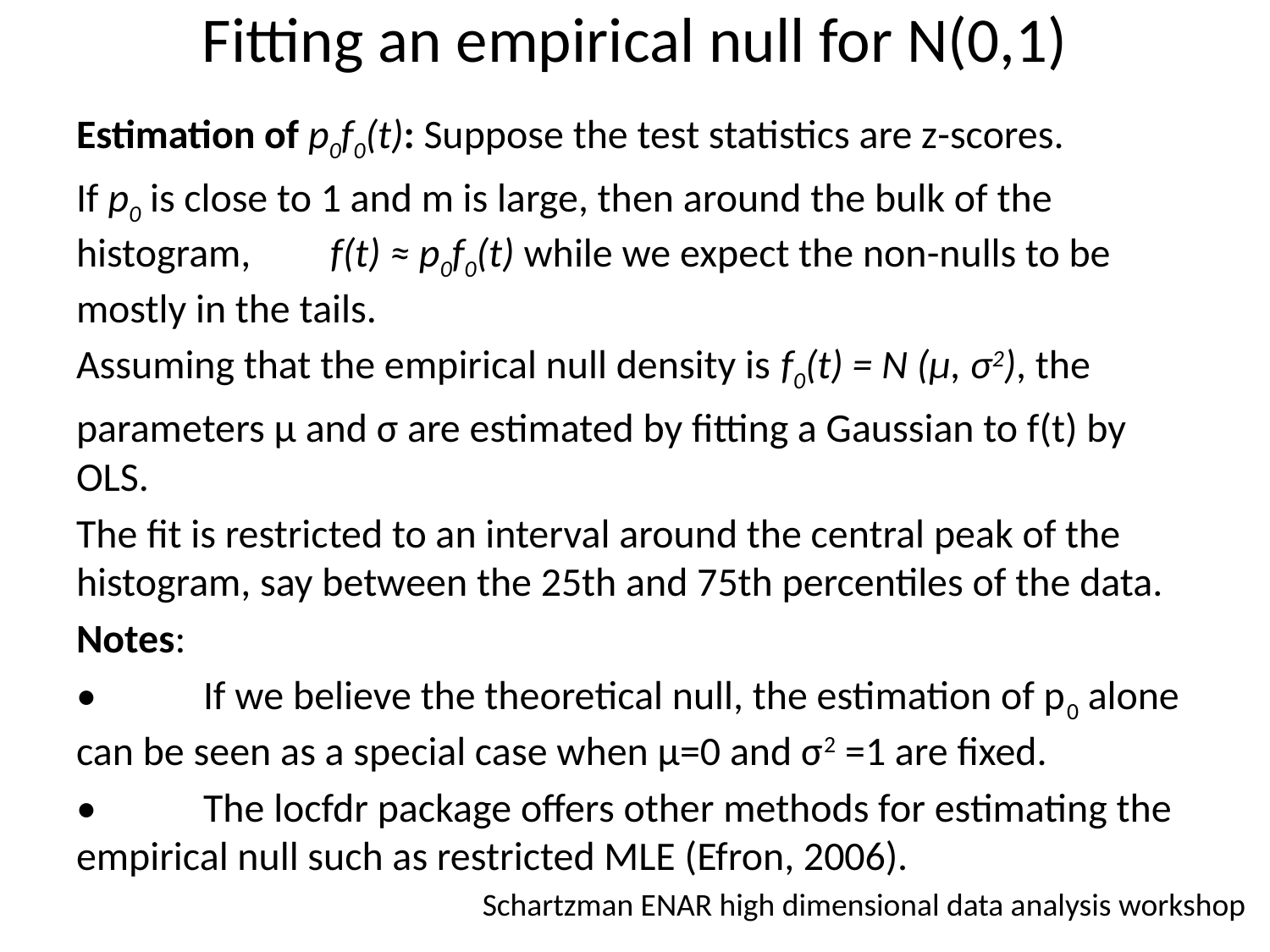

# Fitting an empirical null for N(0,1)
Estimation of p0f0(t): Suppose the test statistics are z-scores.
If p0 is close to 1 and m is large, then around the bulk of the histogram, 	f(t) ≈ p0f0(t) while we expect the non-nulls to be mostly in the tails.
Assuming that the empirical null density is f0(t) = N (μ, σ2), the
parameters μ and σ are estimated by fitting a Gaussian to f(t) by OLS.
The fit is restricted to an interval around the central peak of the histogram, say between the 25th and 75th percentiles of the data.
Notes:
•	If we believe the theoretical null, the estimation of p0 alone can be seen as a special case when μ=0 and σ2 =1 are fixed.
•	The locfdr package offers other methods for estimating the empirical null such as restricted MLE (Efron, 2006).
Schartzman ENAR high dimensional data analysis workshop